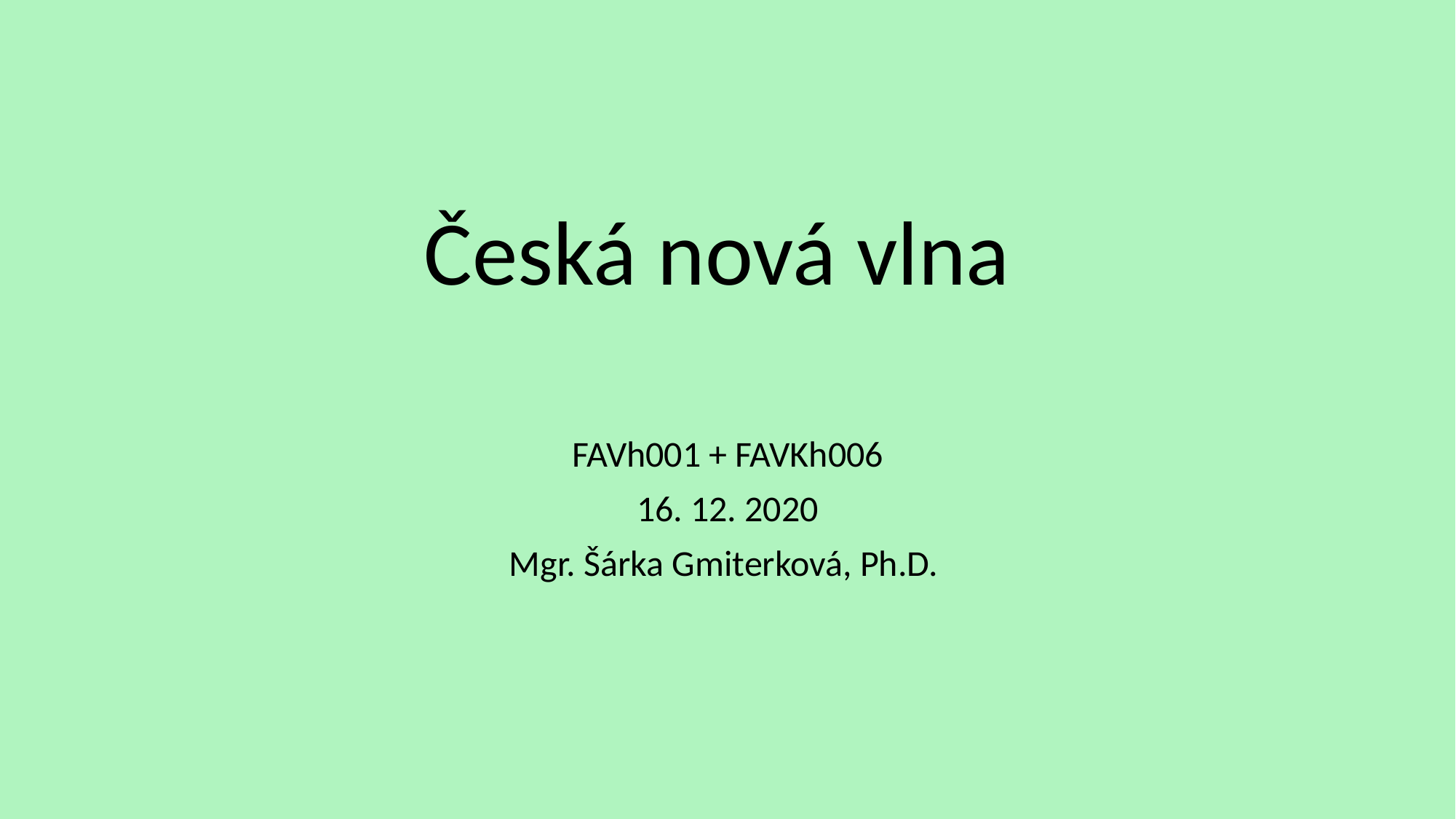

# Česká nová vlna
FAVh001 + FAVKh006
16. 12. 2020
Mgr. Šárka Gmiterková, Ph.D.